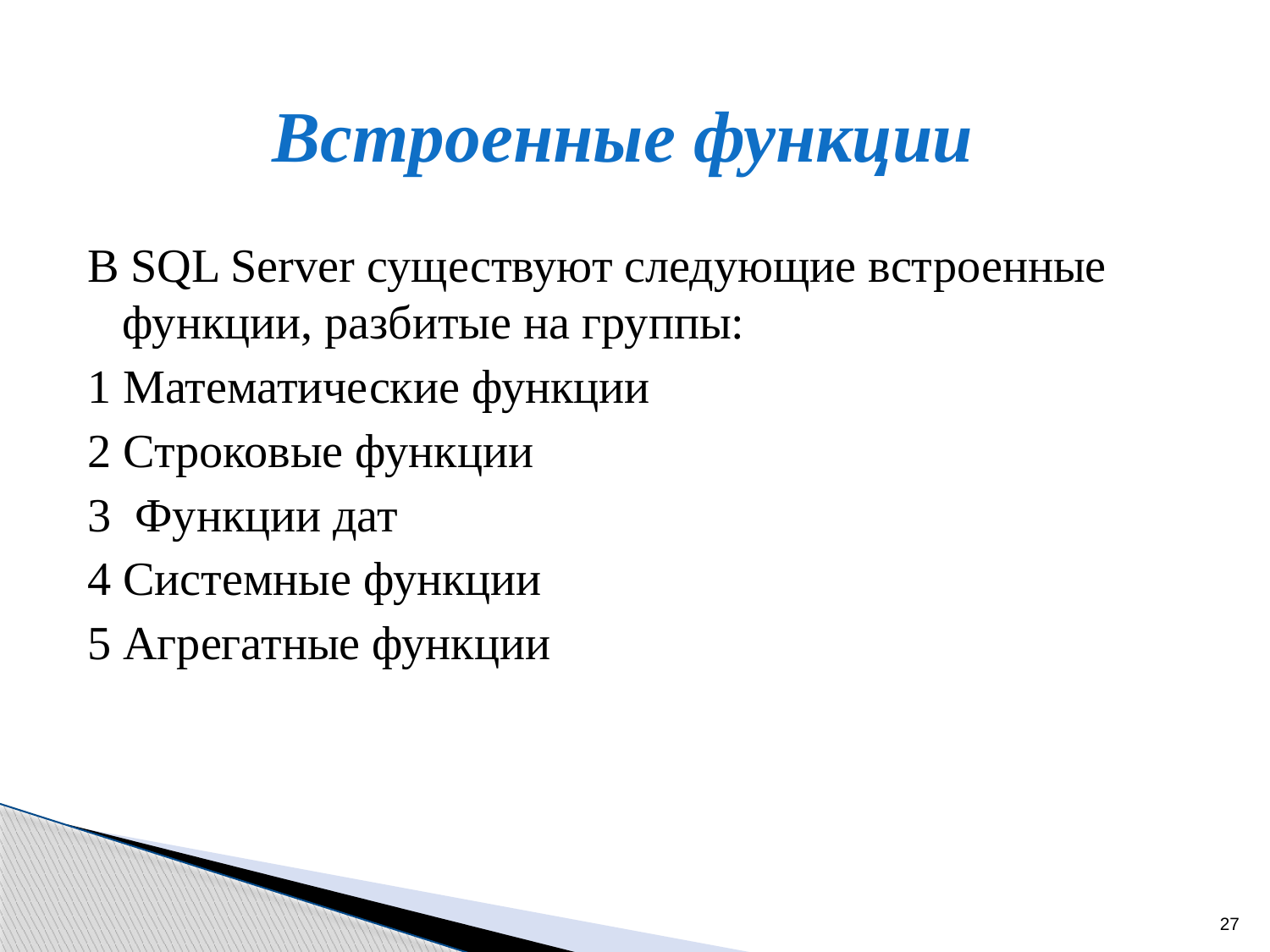

# Встроенные функции
В SQL Server существуют следующие встроенные функции, разбитые на группы:
1 Математические функции
2 Строковые функции
3  Функции дат
4 Системные функции
5 Агрегатные функции

27